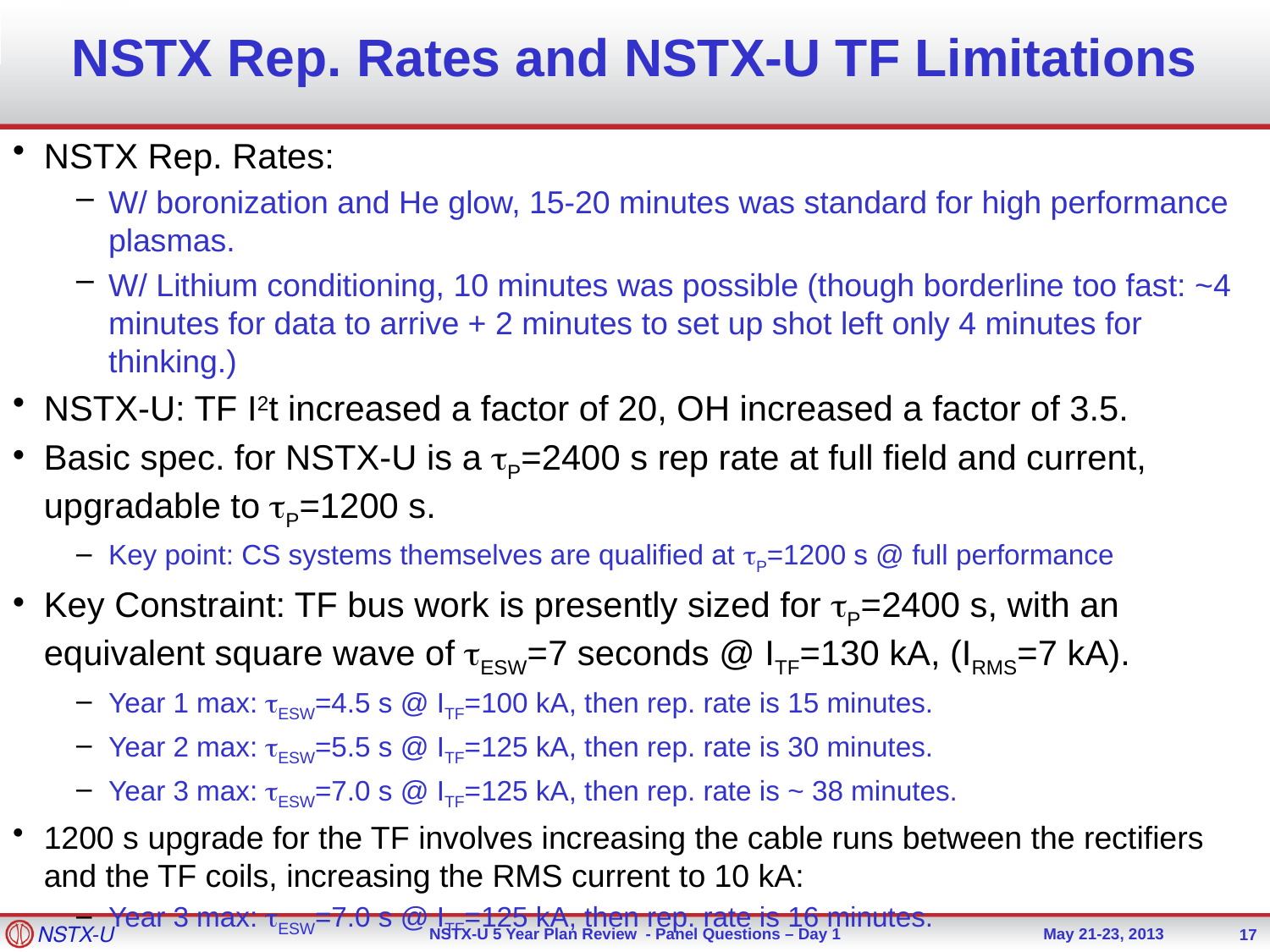

# NSTX Rep. Rates and NSTX-U TF Limitations
NSTX Rep. Rates:
W/ boronization and He glow, 15-20 minutes was standard for high performance plasmas.
W/ Lithium conditioning, 10 minutes was possible (though borderline too fast: ~4 minutes for data to arrive + 2 minutes to set up shot left only 4 minutes for thinking.)
NSTX-U: TF I2t increased a factor of 20, OH increased a factor of 3.5.
Basic spec. for NSTX-U is a τP=2400 s rep rate at full field and current, upgradable to τP=1200 s.
Key point: CS systems themselves are qualified at τP=1200 s @ full performance
Key Constraint: TF bus work is presently sized for τP=2400 s, with an equivalent square wave of τESW=7 seconds @ ITF=130 kA, (IRMS=7 kA).
Year 1 max: τESW=4.5 s @ ITF=100 kA, then rep. rate is 15 minutes.
Year 2 max: τESW=5.5 s @ ITF=125 kA, then rep. rate is 30 minutes.
Year 3 max: τESW=7.0 s @ ITF=125 kA, then rep. rate is ~ 38 minutes.
1200 s upgrade for the TF involves increasing the cable runs between the rectifiers and the TF coils, increasing the RMS current to 10 kA:
Year 3 max: τESW=7.0 s @ ITF=125 kA, then rep. rate is 16 minutes.

17